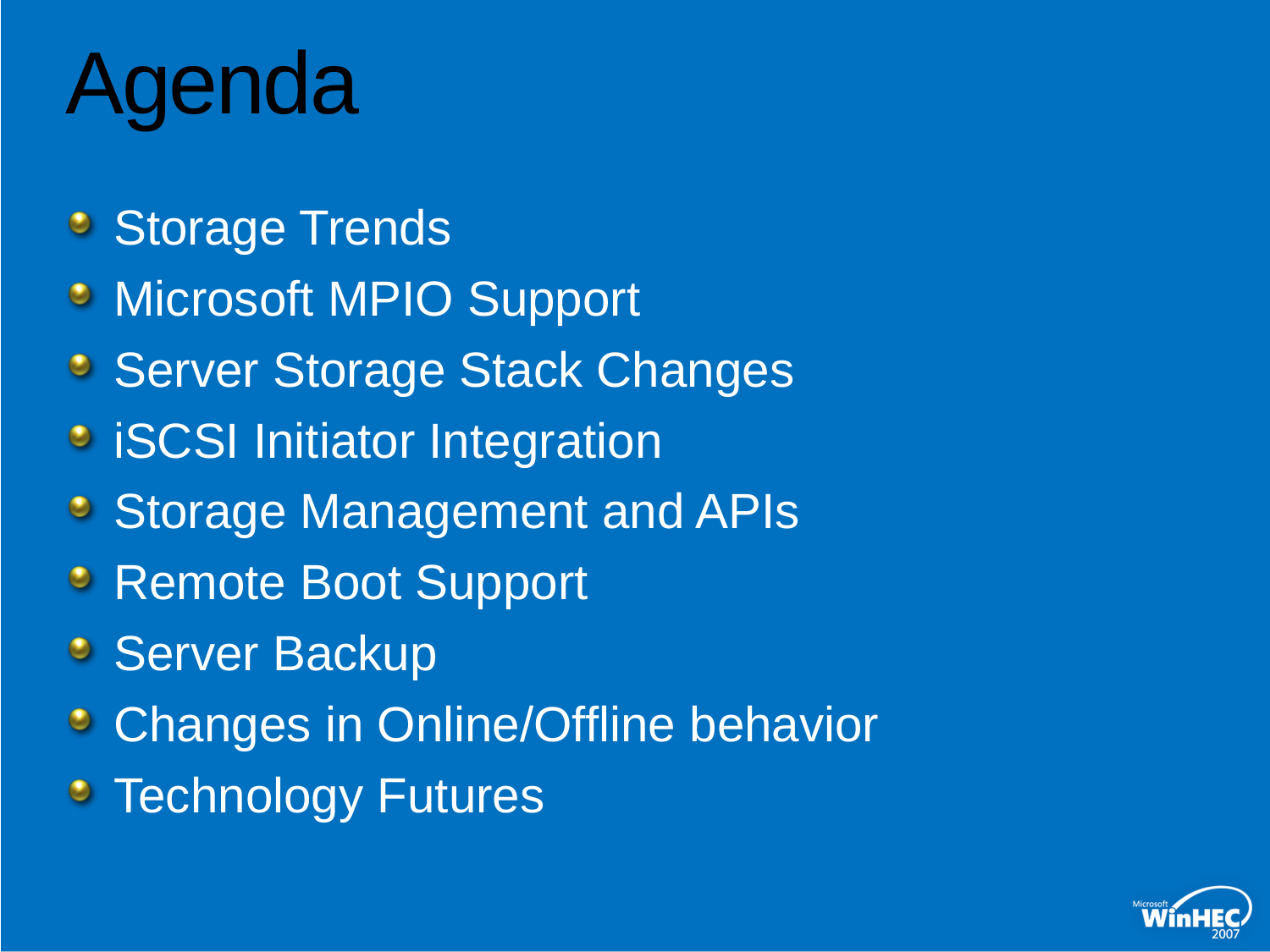

# Agenda
Storage Trends
Microsoft MPIO Support
Server Storage Stack Changes
iSCSI Initiator Integration
Storage Management and APIs
Remote Boot Support
Server Backup
Changes in Online/Offline behavior
Technology Futures